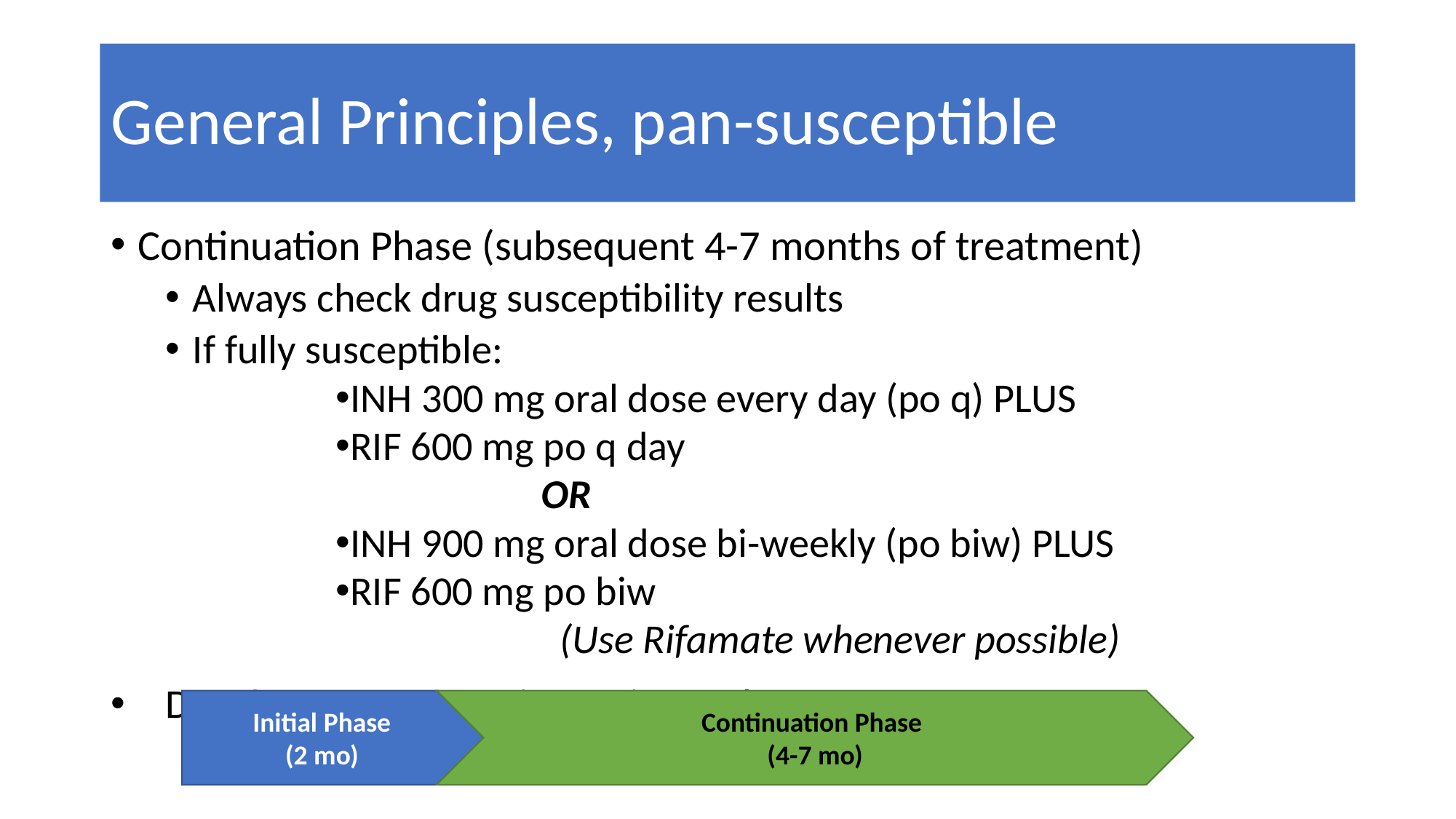

# General Principles, pan-susceptible
Continuation Phase (subsequent 4-7 months of treatment)
Always check drug susceptibility results
If fully susceptible:
INH 300 mg oral dose every day (po q) PLUS
RIF 600 mg po q day
			              OR
INH 900 mg oral dose bi-weekly (po biw) PLUS
RIF 600 mg po biw
(Use Rifamate whenever possible)
DOT for everyone on intermittent therapy

Initial Phase
(2 mo)
Continuation Phase
(4-7 mo)